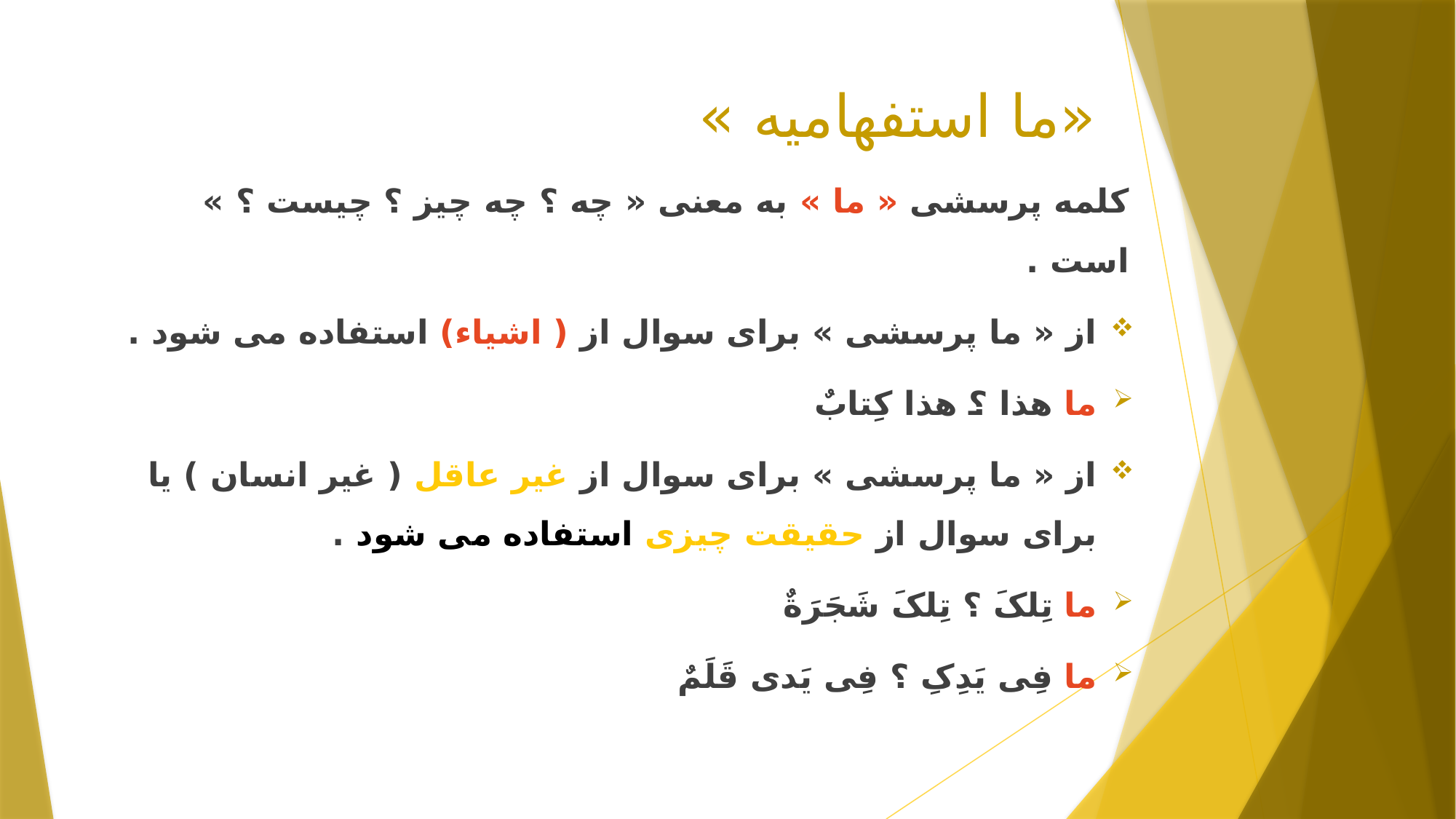

# «ما استفهامیه »
کلمه پرسشی « ما » به معنی « چه ؟ چه چیز ؟ چیست ؟ » است .
از « ما پرسشی » برای سوال از ( اشیاء) استفاده می شود .
ما هذا ؟ هذا کِتابٌ
از « ما پرسشی » برای سوال از غیر عاقل ( غیر انسان ) یا برای سوال از حقیقت چیزی استفاده می شود .
ما تِلکَ ؟ تِلکَ شَجَرَةٌ
ما فِی یَدِکِ ؟ فِی یَدی قَلَمٌ